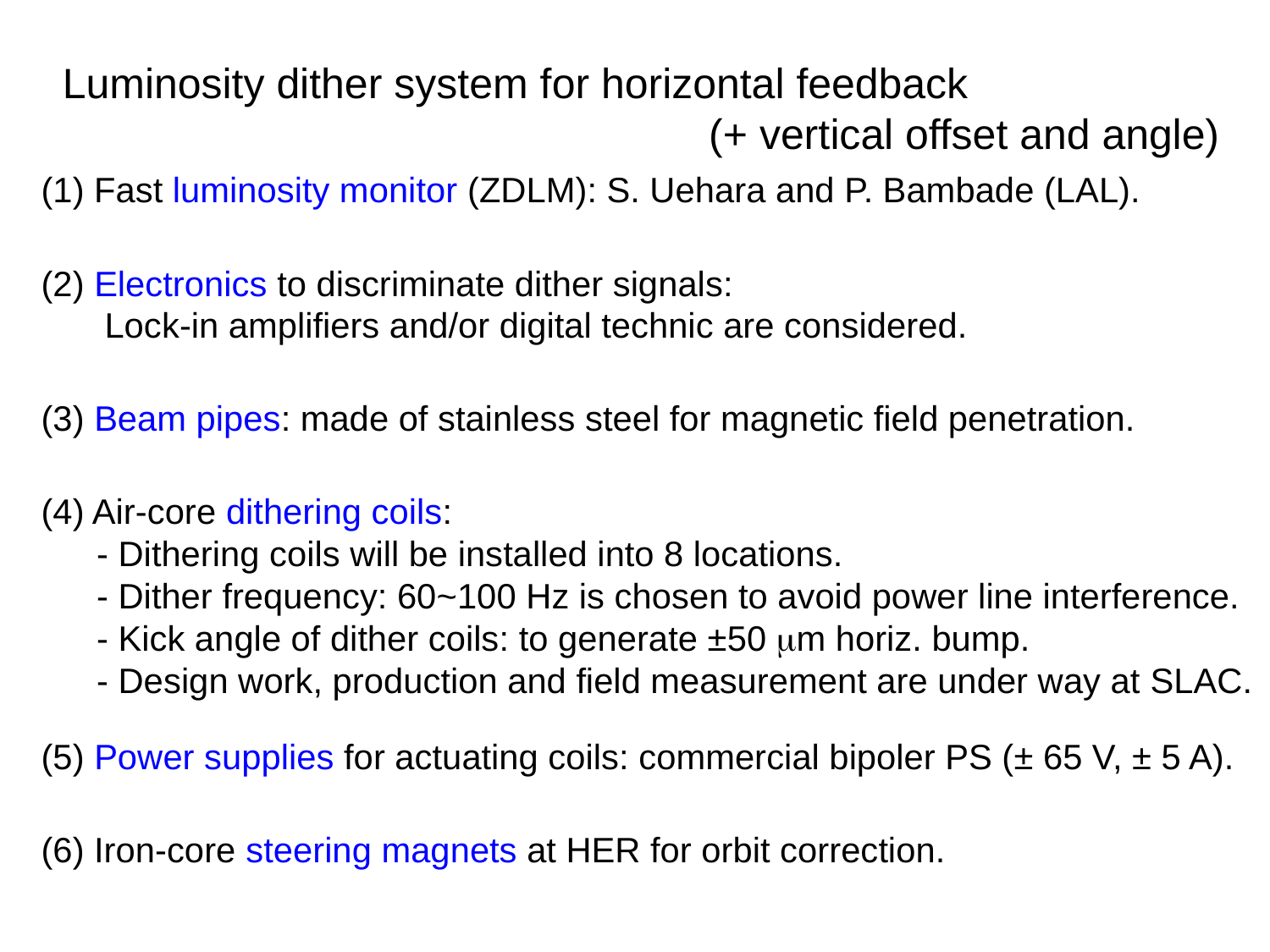

Luminosity dither system for horizontal feedback
(+ vertical offset and angle)
(1) Fast luminosity monitor (ZDLM): S. Uehara and P. Bambade (LAL).

(2) Electronics to discriminate dither signals:
Lock-in amplifiers and/or digital technic are considered.

(3) Beam pipes: made of stainless steel for magnetic field penetration.

(4) Air-core dithering coils:
- Dithering coils will be installed into 8 locations.
- Dither frequency: 60~100 Hz is chosen to avoid power line interference.
- Kick angle of dither coils: to generate ±50 μm horiz. bump.
- Design work, production and field measurement are under way at SLAC.

(5) Power supplies for actuating coils: commercial bipoler PS (± 65 V, ± 5 A).

(6) Iron-core steering magnets at HER for orbit correction.